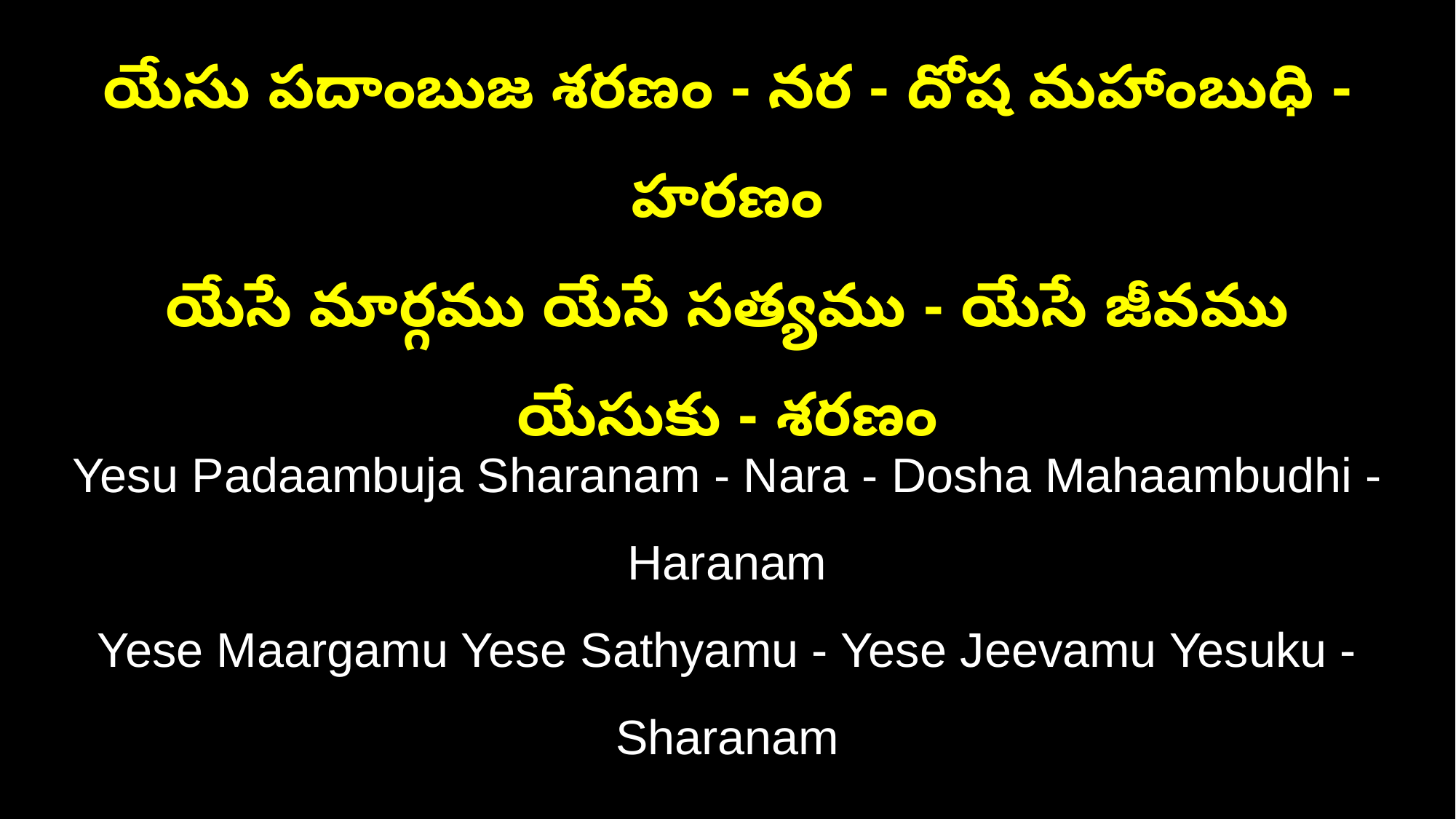

యేసు పదాంబుజ శరణం - నర - దోష మహాంబుధి - హరణం
యేసే మార్గము యేసే సత్యము - యేసే జీవము యేసుకు - శరణం
Yesu Padaambuja Sharanam - Nara - Dosha Mahaambudhi - Haranam
Yese Maargamu Yese Sathyamu - Yese Jeevamu Yesuku - Sharanam